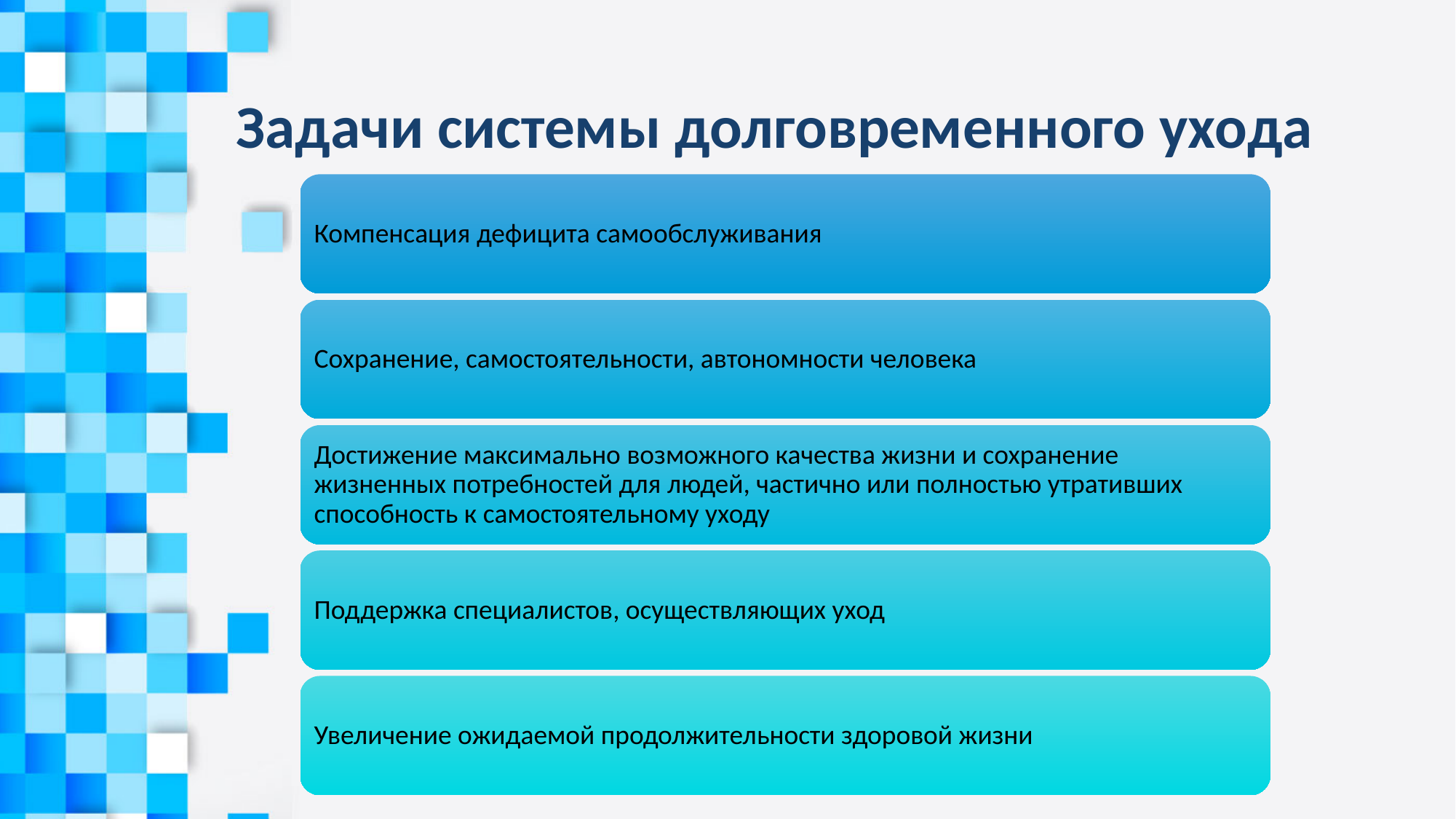

# Задачи системы долговременного ухода
Компенсация дефицита самообслуживания
Сохранение, самостоятельности, автономности человека
Достижение максимально возможного качества жизни и сохранение жизненных потребностей для людей, частично или полностью утративших способность к самостоятельному уходу
Поддержка специалистов, осуществляющих уход
Увеличение ожидаемой продолжительности здоровой жизни